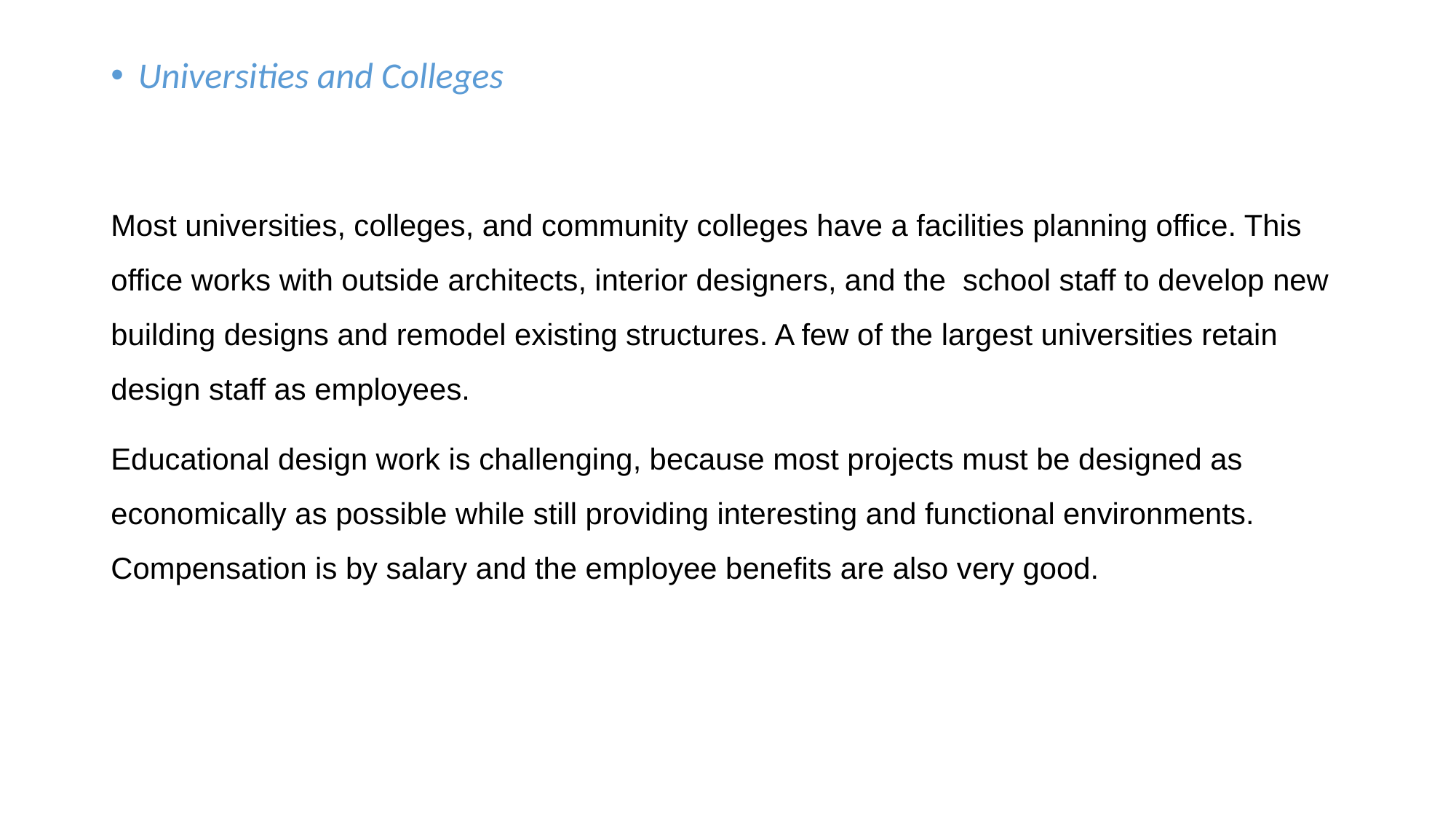

Universities and Colleges
Most universities, colleges, and community colleges have a facilities planning office. This office works with outside architects, interior designers, and the  school staff to develop new building designs and remodel existing structures. A few of the largest universities retain design staff as employees.
Educational design work is challenging, because most projects must be designed as economically as possible while still providing interesting and functional environments. Compensation is by salary and the employee benefits are also very good.